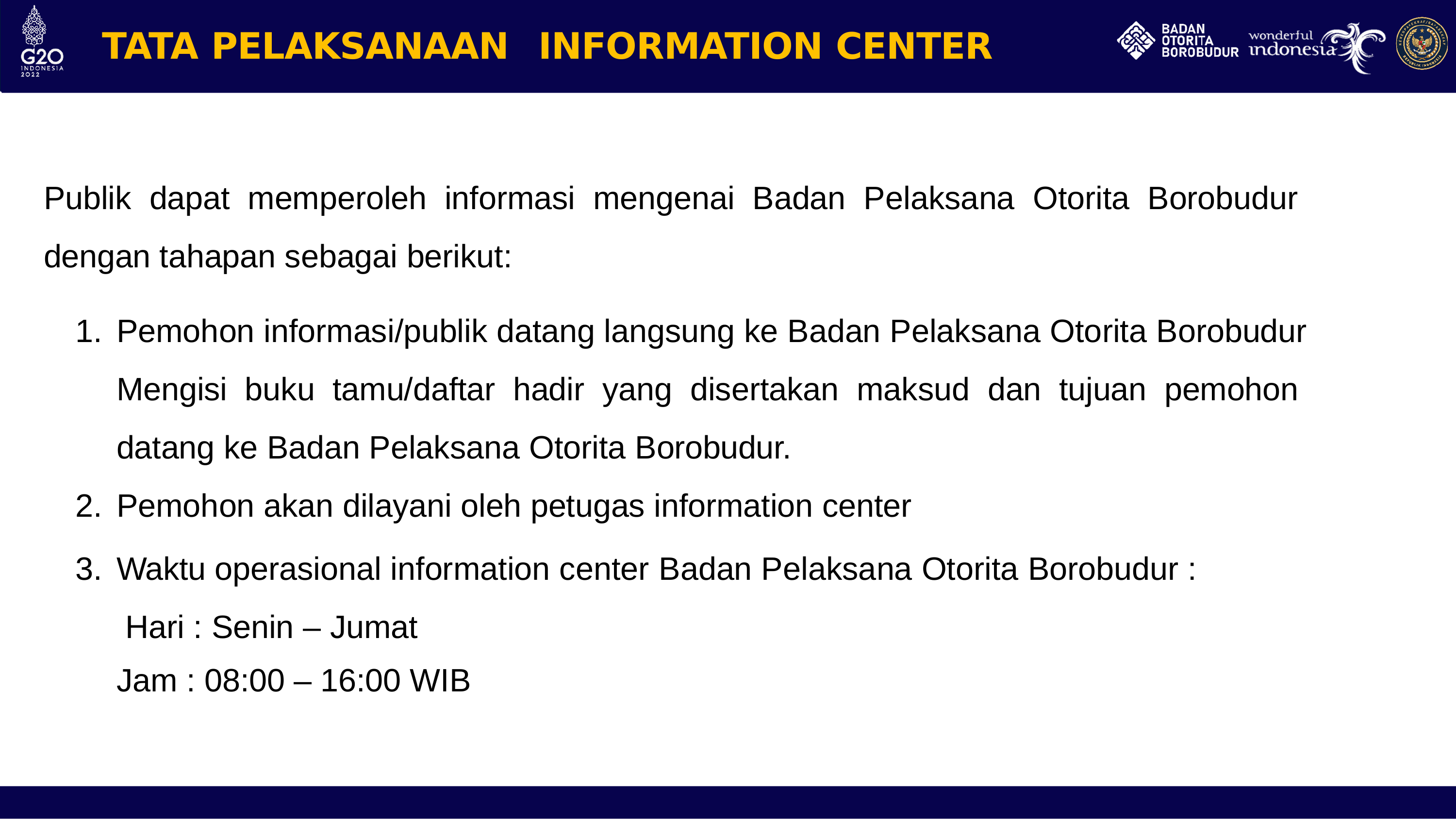

# TATA PELAKSANAAN	INFORMATION CENTER
Publik dapat memperoleh informasi mengenai Badan Pelaksana Otorita Borobudur  dengan tahapan sebagai berikut:
Pemohon informasi/publik datang langsung ke Badan Pelaksana Otorita Borobudur  Mengisi buku tamu/daftar hadir yang disertakan maksud dan tujuan pemohon  datang ke Badan Pelaksana Otorita Borobudur.
Pemohon akan dilayani oleh petugas information center
Waktu operasional information center Badan Pelaksana Otorita Borobudur :  Hari : Senin – Jumat
Jam : 08:00 – 16:00 WIB